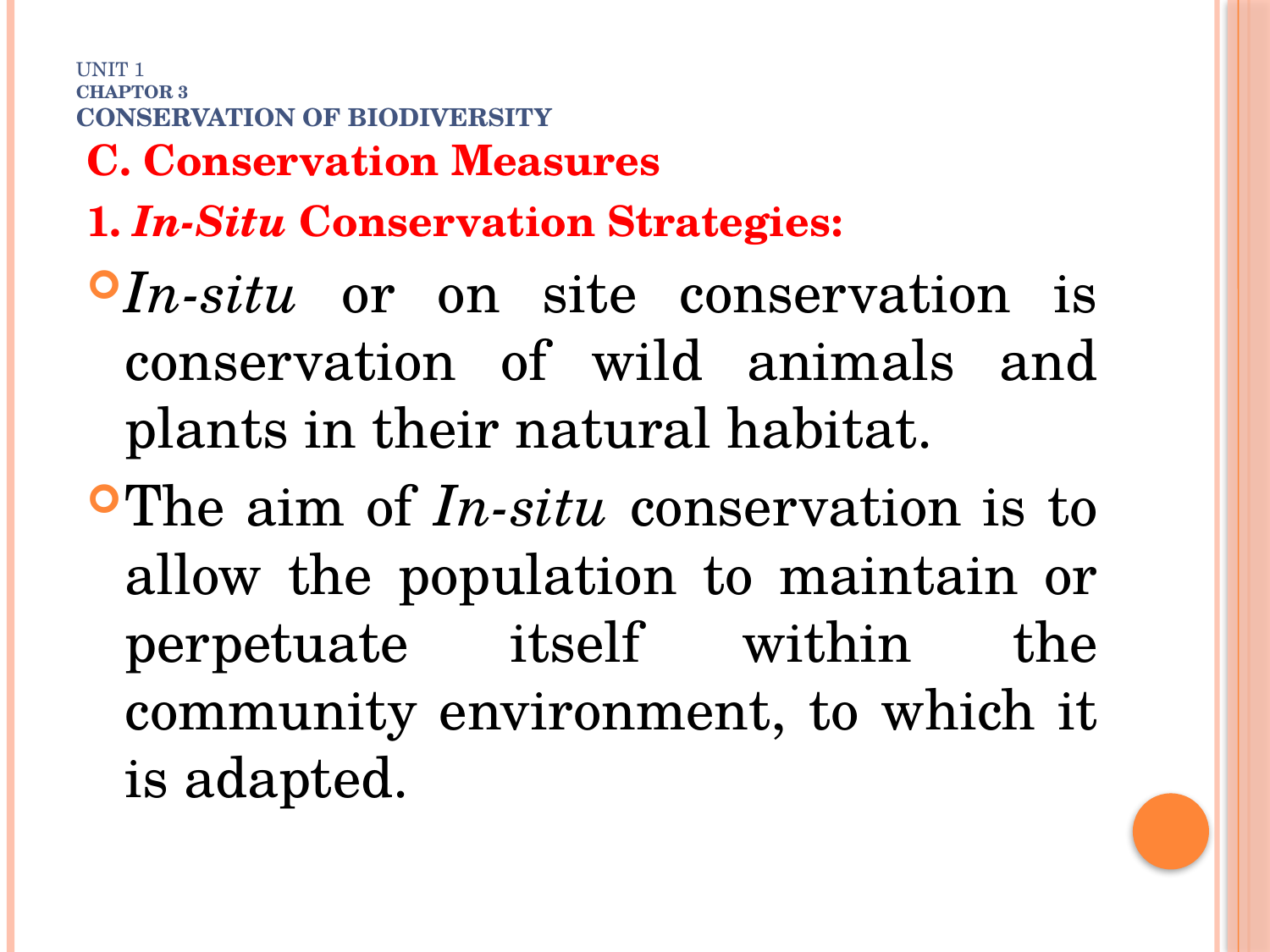

# Unit 1 Chaptor 3 Conservation of biodiversity
C. Conservation Measures
1. In-Situ Conservation Strategies:
In-situ or on site conservation is conservation of wild animals and plants in their natural habitat.
The aim of In-situ conservation is to allow the population to maintain or perpetuate itself within the community environment, to which it is adapted.